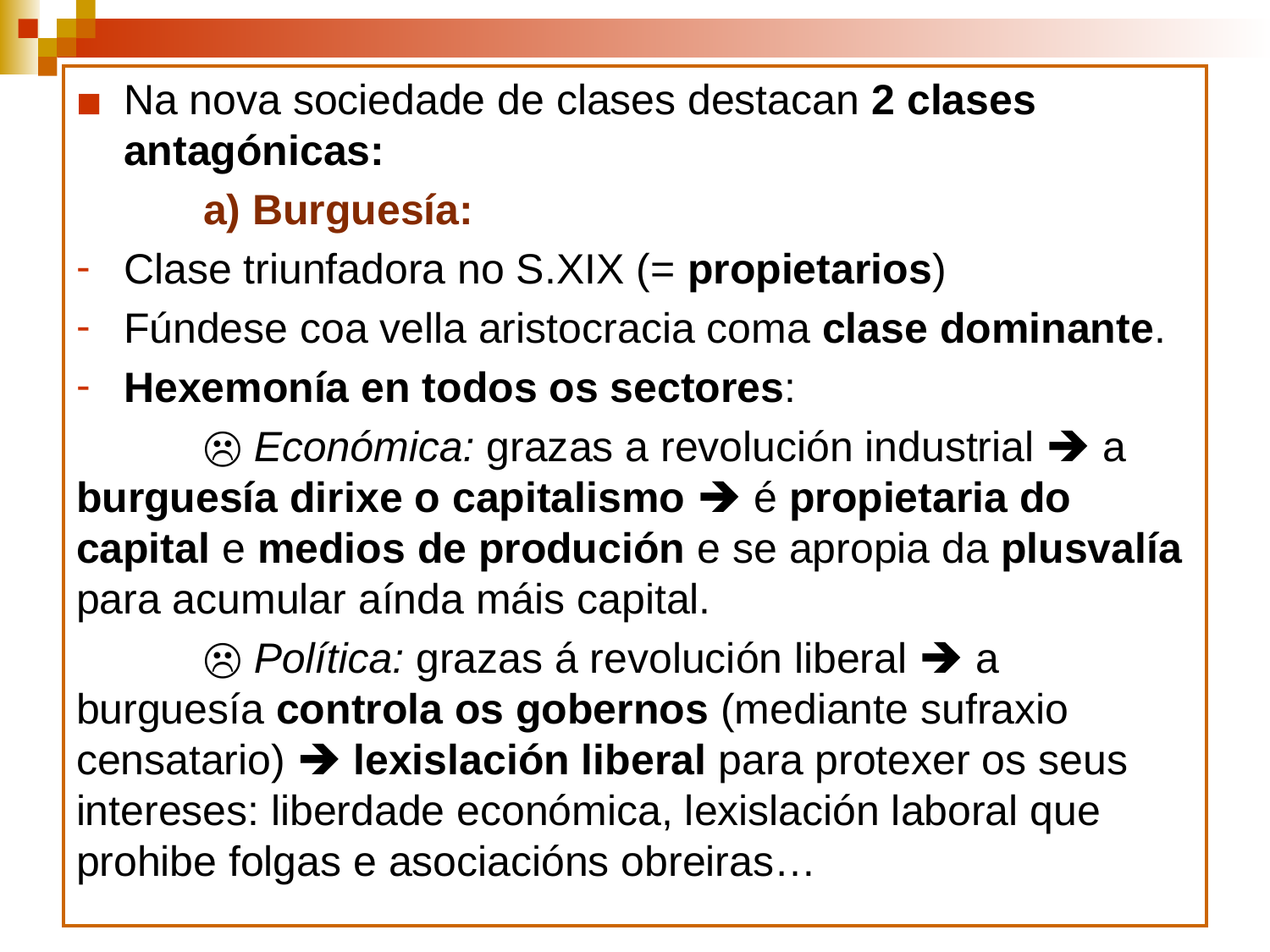

Na nova sociedade de clases destacan 2 clases antagónicas:
	a) Burguesía:
Clase triunfadora no S.XIX (= propietarios)
Fúndese coa vella aristocracia coma clase dominante.
Hexemonía en todos os sectores:
	☹ Económica: grazas a revolución industrial 🡺 a burguesía dirixe o capitalismo 🡺 é propietaria do capital e medios de produción e se apropia da plusvalía para acumular aínda máis capital.
	☹ Política: grazas á revolución liberal 🡺 a burguesía controla os gobernos (mediante sufraxio censatario) 🡺 lexislación liberal para protexer os seus intereses: liberdade económica, lexislación laboral que prohibe folgas e asociacións obreiras…